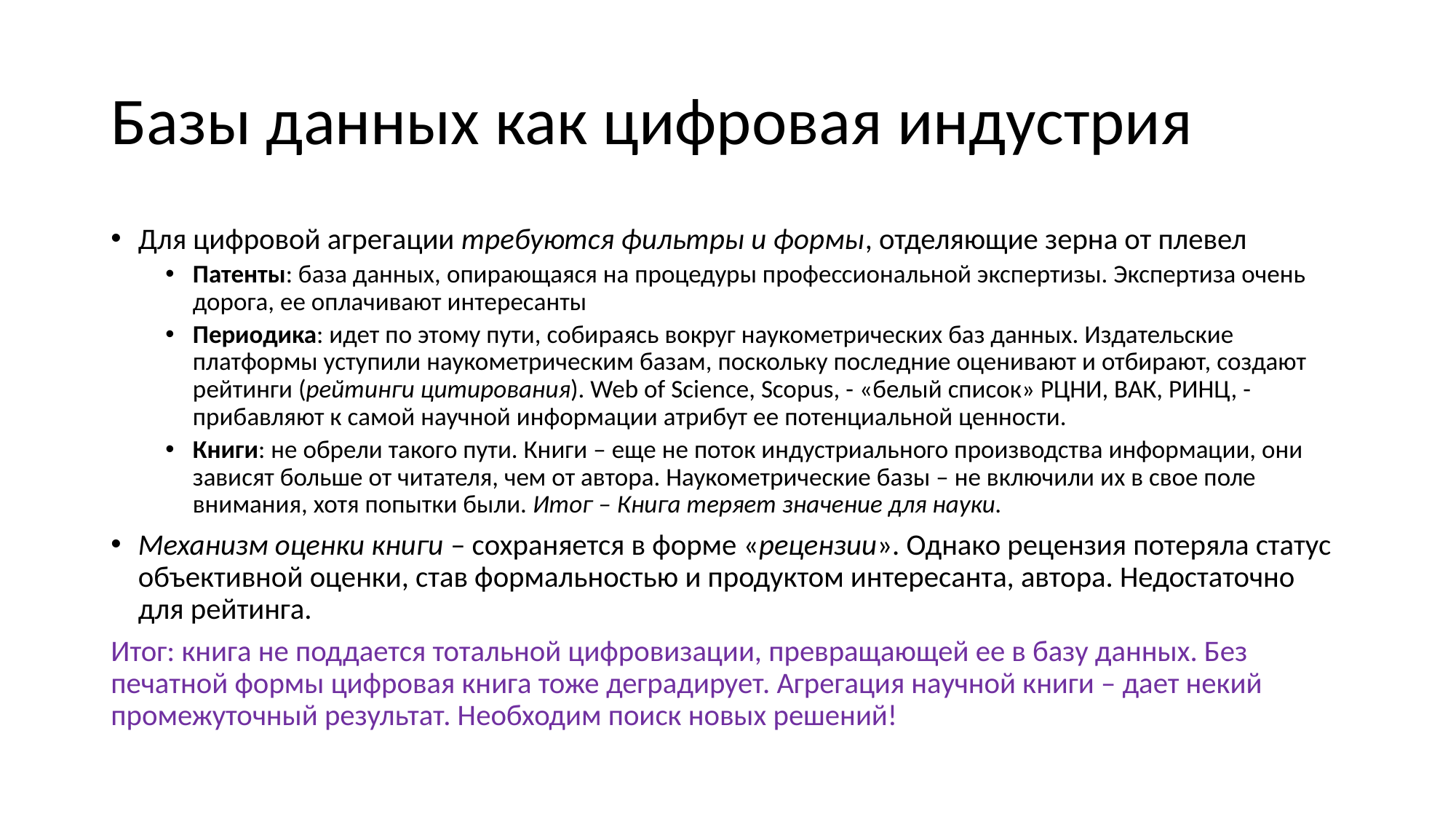

# Базы данных как цифровая индустрия
Для цифровой агрегации требуются фильтры и формы, отделяющие зерна от плевел
Патенты: база данных, опирающаяся на процедуры профессиональной экспертизы. Экспертиза очень дорога, ее оплачивают интересанты
Периодика: идет по этому пути, собираясь вокруг наукометрических баз данных. Издательские платформы уступили наукометрическим базам, поскольку последние оценивают и отбирают, создают рейтинги (рейтинги цитирования). Web of Science, Scopus, - «белый список» РЦНИ, ВАК, РИНЦ, - прибавляют к самой научной информации атрибут ее потенциальной ценности.
Книги: не обрели такого пути. Книги – еще не поток индустриального производства информации, они зависят больше от читателя, чем от автора. Наукометрические базы – не включили их в свое поле внимания, хотя попытки были. Итог – Книга теряет значение для науки.
Механизм оценки книги – сохраняется в форме «рецензии». Однако рецензия потеряла статус объективной оценки, став формальностью и продуктом интересанта, автора. Недостаточно для рейтинга.
Итог: книга не поддается тотальной цифровизации, превращающей ее в базу данных. Без печатной формы цифровая книга тоже деградирует. Агрегация научной книги – дает некий промежуточный результат. Необходим поиск новых решений!